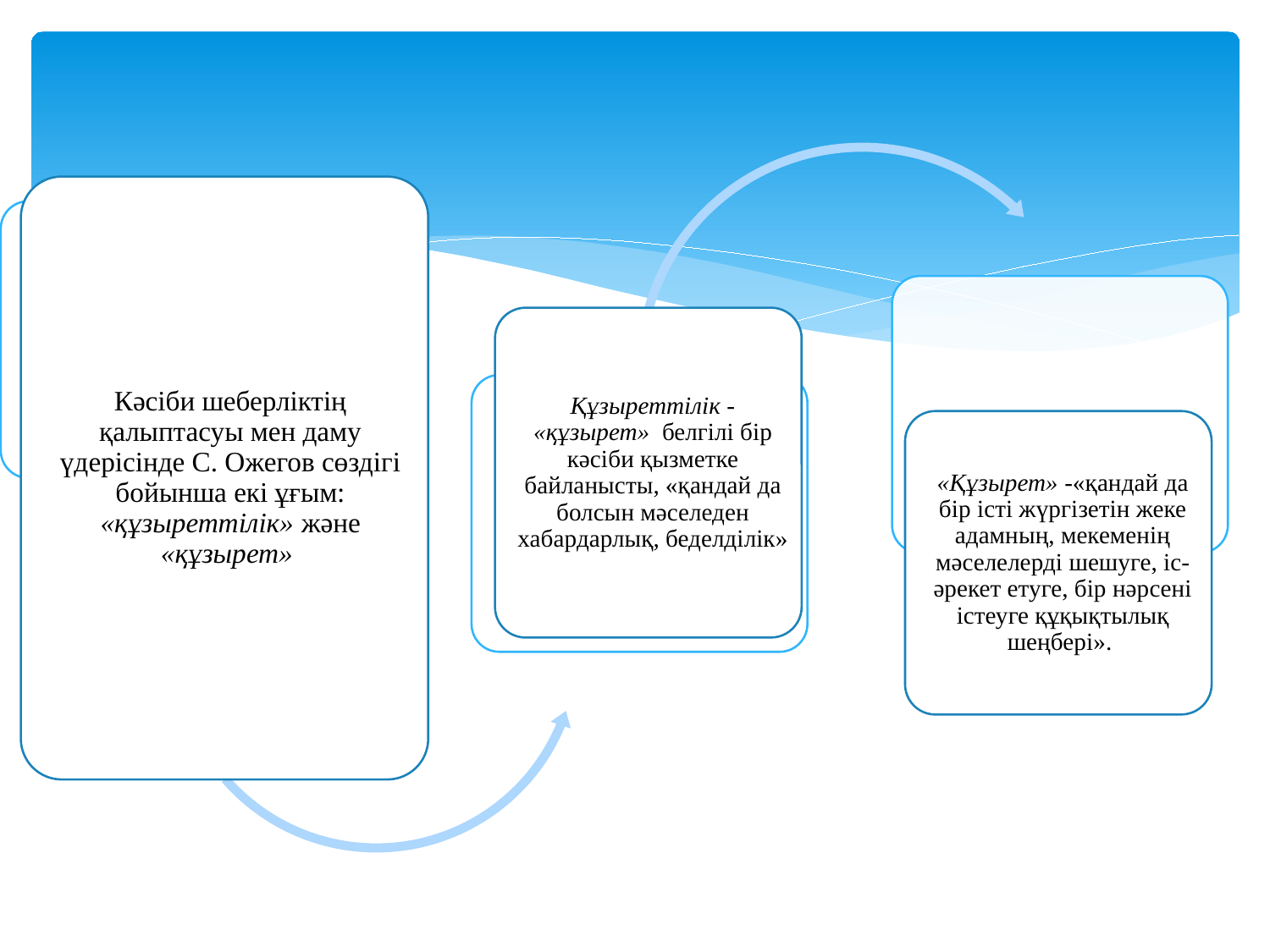

Кәсіби шеберліктің қалыптасуы мен даму үдерісінде С. Ожегов сөздігі бойынша екі ұғым: «құзыреттілік» және «құзырет»
Құзыреттілік - «құзырет»  белгілі бір кәсіби қызметке байланысты, «қандай да болсын мәселеден хабардарлық, беделділік»
«Құзырет» -«қандай да бір істі жүргізетін жеке адамның, мекеменің мәселелерді шешуге, іс-әрекет етуге, бір нәрсені істеуге құқықтылық шеңбері».